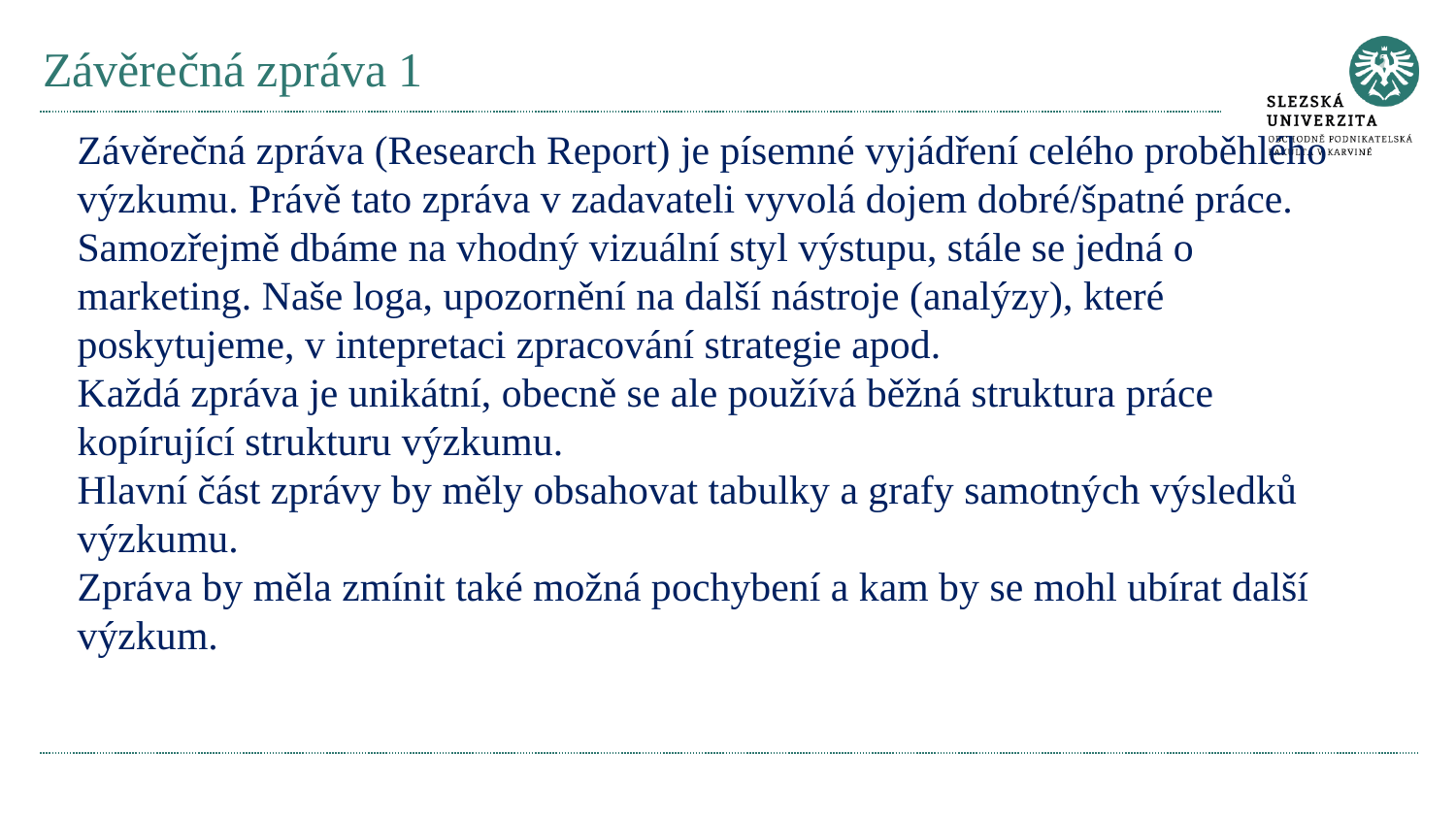

# Závěrečná zpráva 1
Závěrečná zpráva (Research Report) je písemné vyjádření celého proběhlého výzkumu. Právě tato zpráva v zadavateli vyvolá dojem dobré/špatné práce.
Samozřejmě dbáme na vhodný vizuální styl výstupu, stále se jedná o marketing. Naše loga, upozornění na další nástroje (analýzy), které poskytujeme, v intepretaci zpracování strategie apod.
Každá zpráva je unikátní, obecně se ale používá běžná struktura práce kopírující strukturu výzkumu.
Hlavní část zprávy by měly obsahovat tabulky a grafy samotných výsledků výzkumu.
Zpráva by měla zmínit také možná pochybení a kam by se mohl ubírat další výzkum.